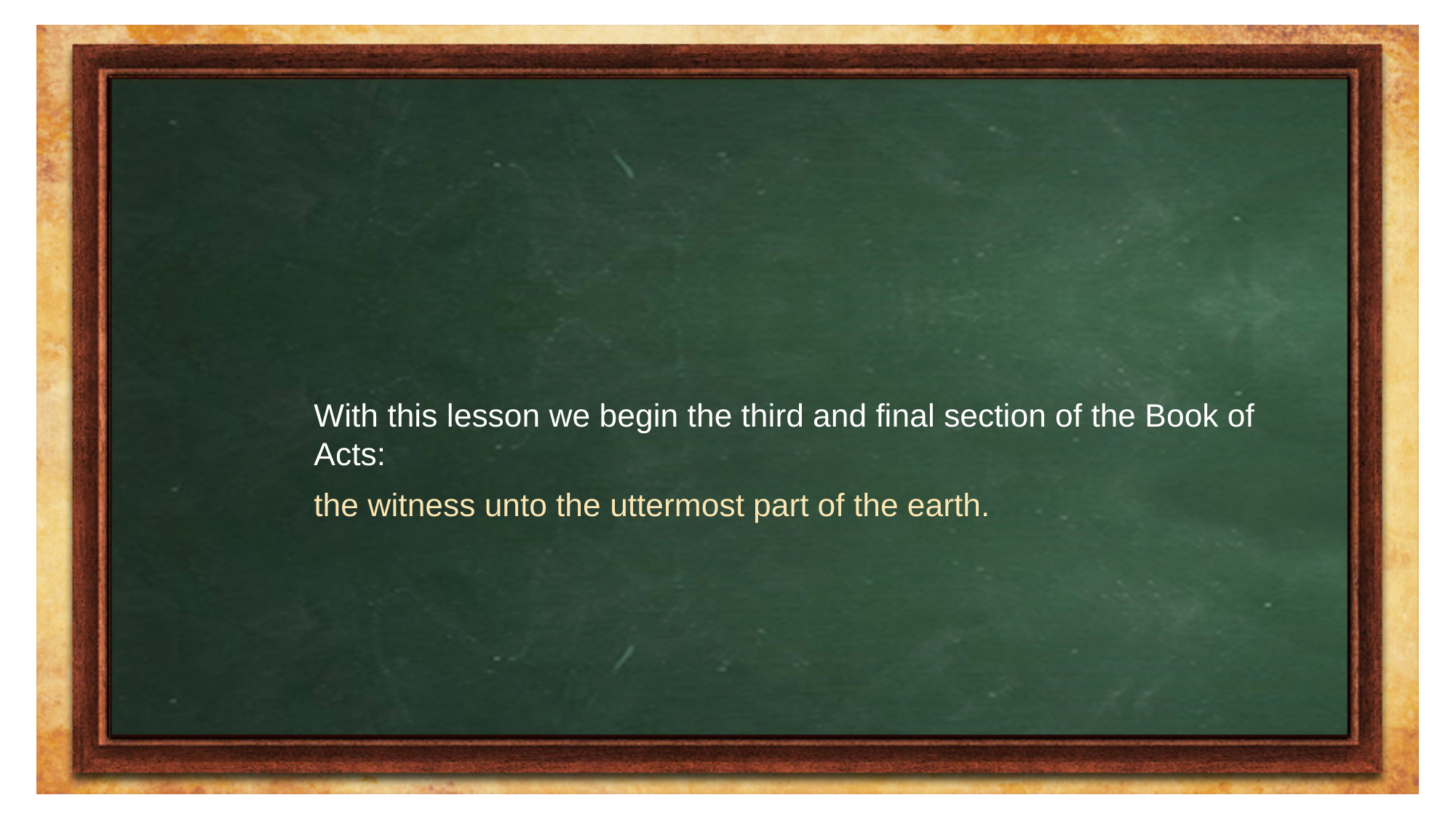

With this lesson we begin the third and final section of the Book of Acts:
the witness unto the uttermost part of the earth.